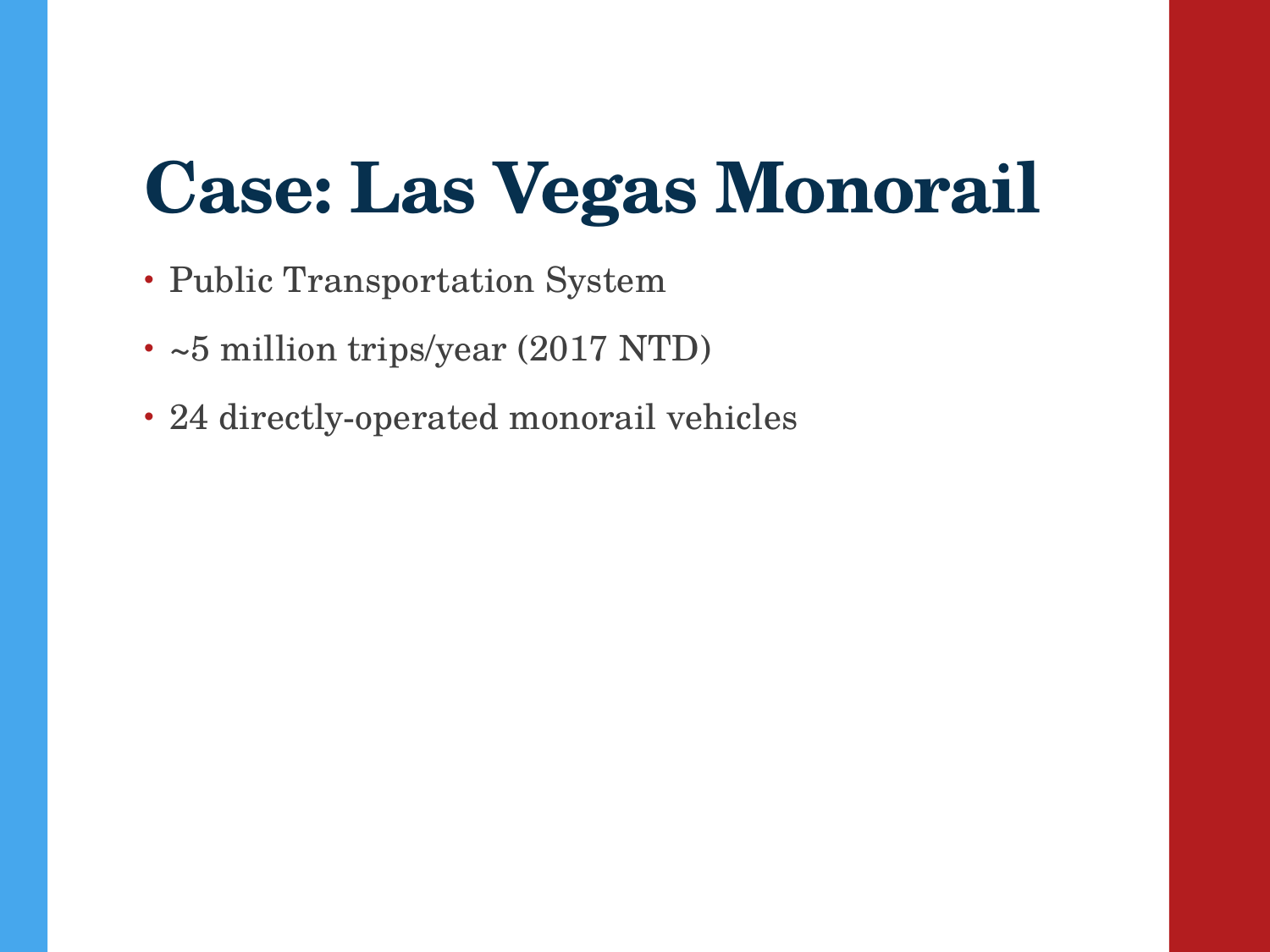

# Case: Las Vegas Monorail
Public Transportation System
~5 million trips/year (2017 NTD)
24 directly-operated monorail vehicles